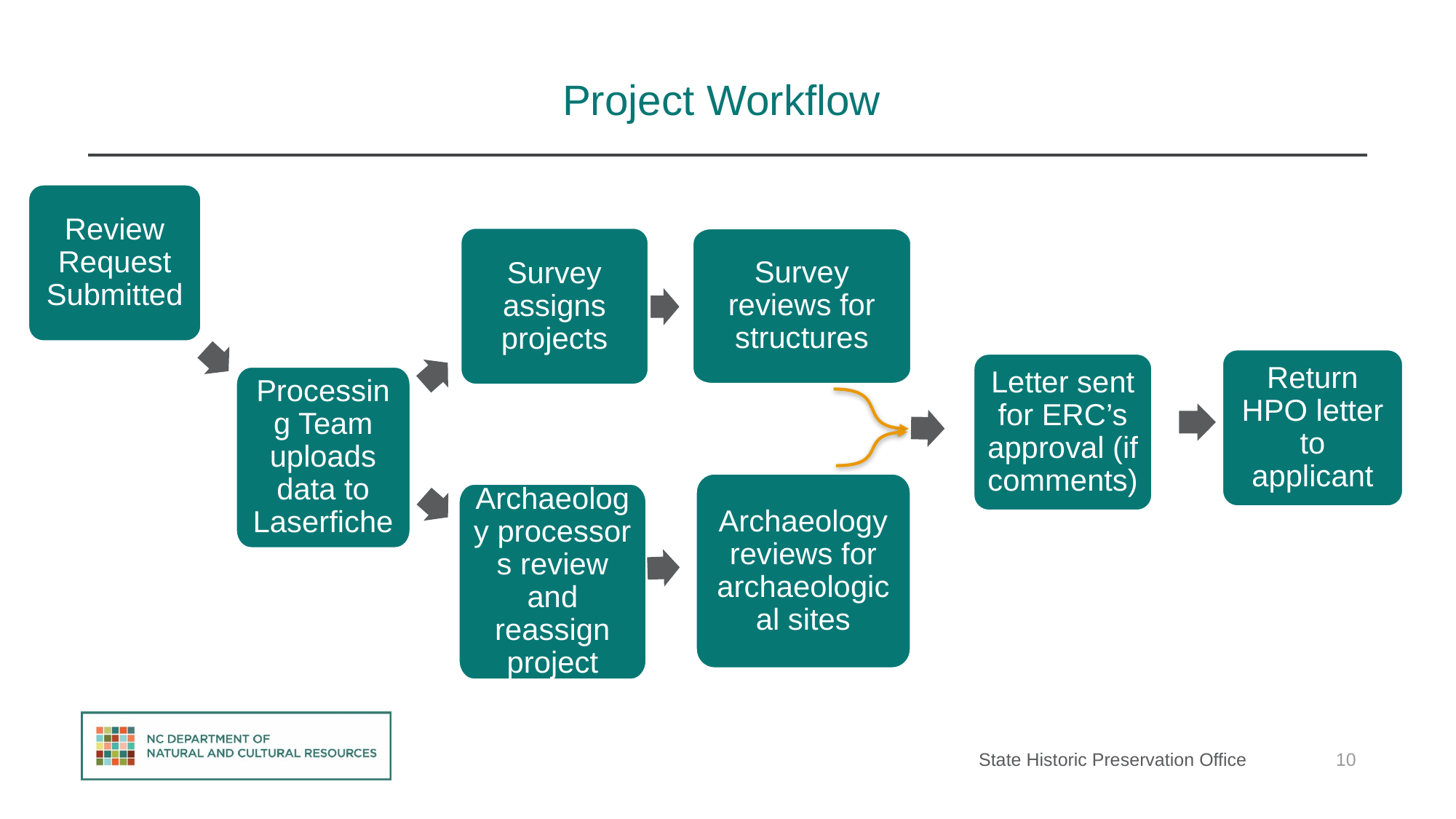

# Project Workflow
Review Request Submitted
Survey assigns projects

Survey reviews for structures

Archaeology reviews for archaeological sites

Processing Team uploads data to Laserfiche
Return HPO letter to applicant

Letter sent for ERC’s approval (if comments)

Archaeology processors review and reassign project

10